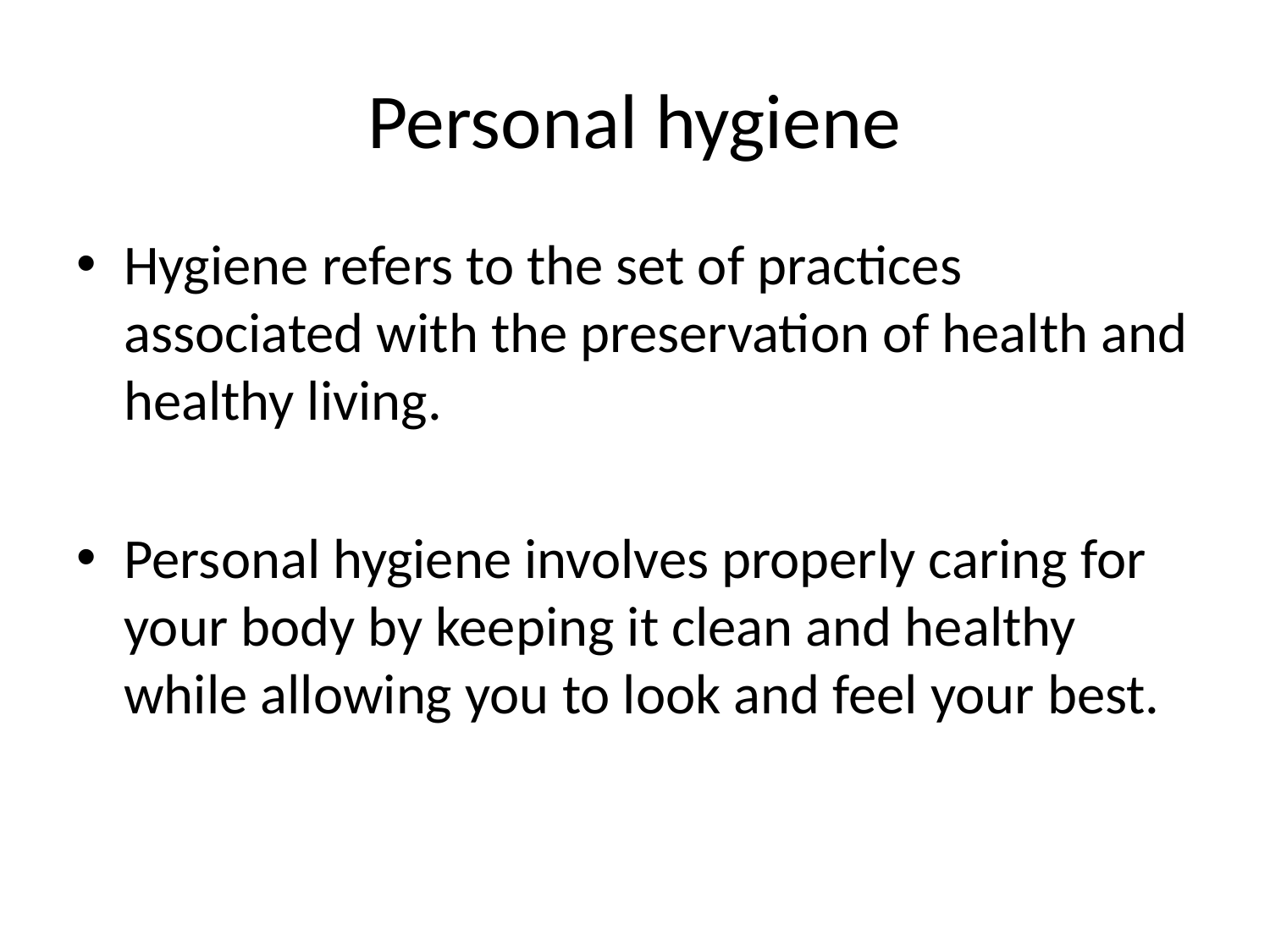

# Personal hygiene
Hygiene refers to the set of practices associated with the preservation of health and healthy living.

Personal hygiene involves properly caring for your body by keeping it clean and healthy while allowing you to look and feel your best.